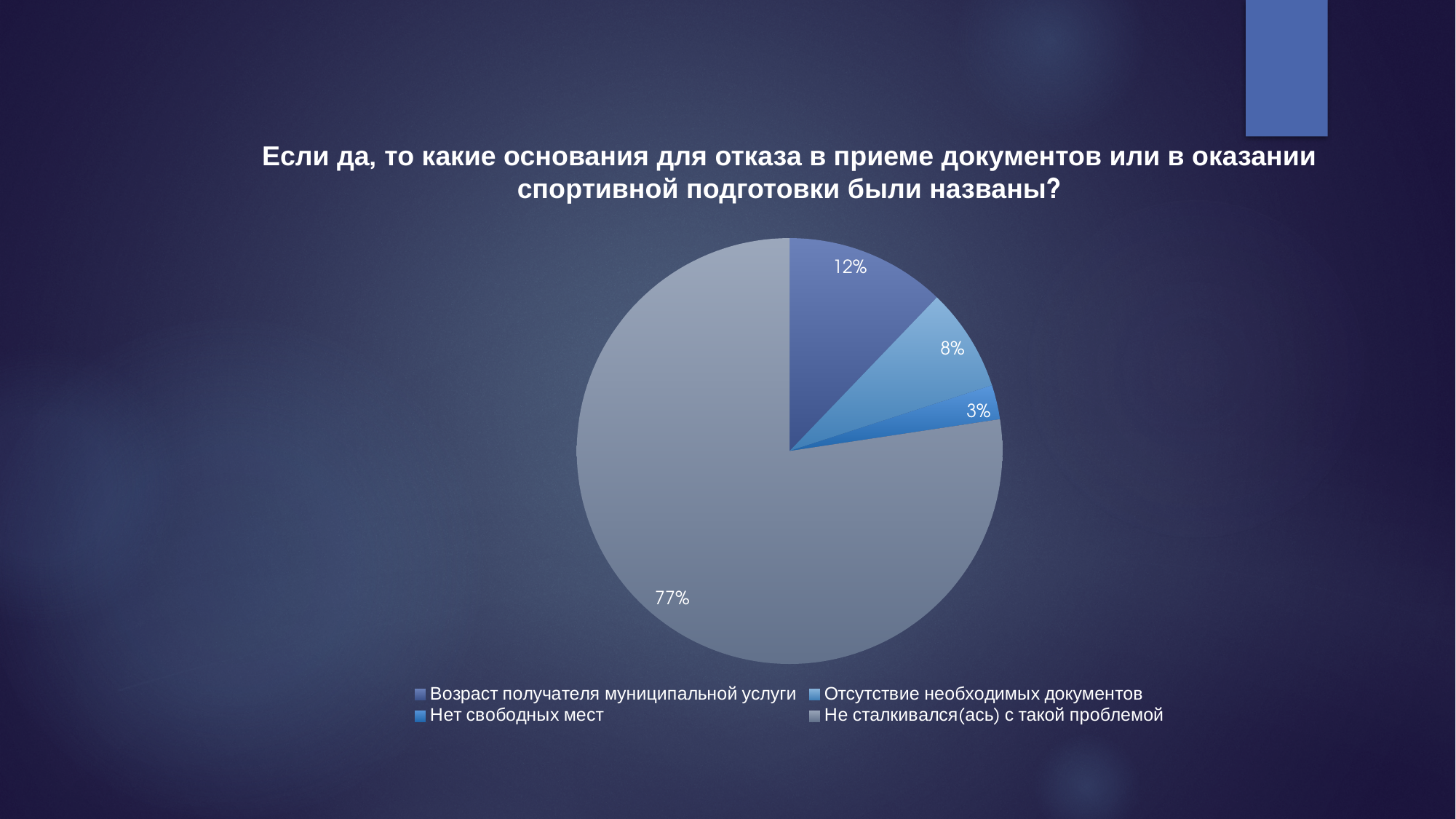

# Если да, то какие основания для отказа в приеме документов или в оказании спортивной подготовки были названы?

### Chart

| Category | Ряд 1 | Столбец2 | Столбец1 |
|---|---|---|---|
| Возраст получателя муниципальной услуги | 0.14 | None | None |
| Отсутствие необходимых документов  | 0.09 | None | None |
| Нет свободных мест | 0.03 | None | None |
| Не сталкивался(ась) с такой проблемой | 0.89 | None | None |